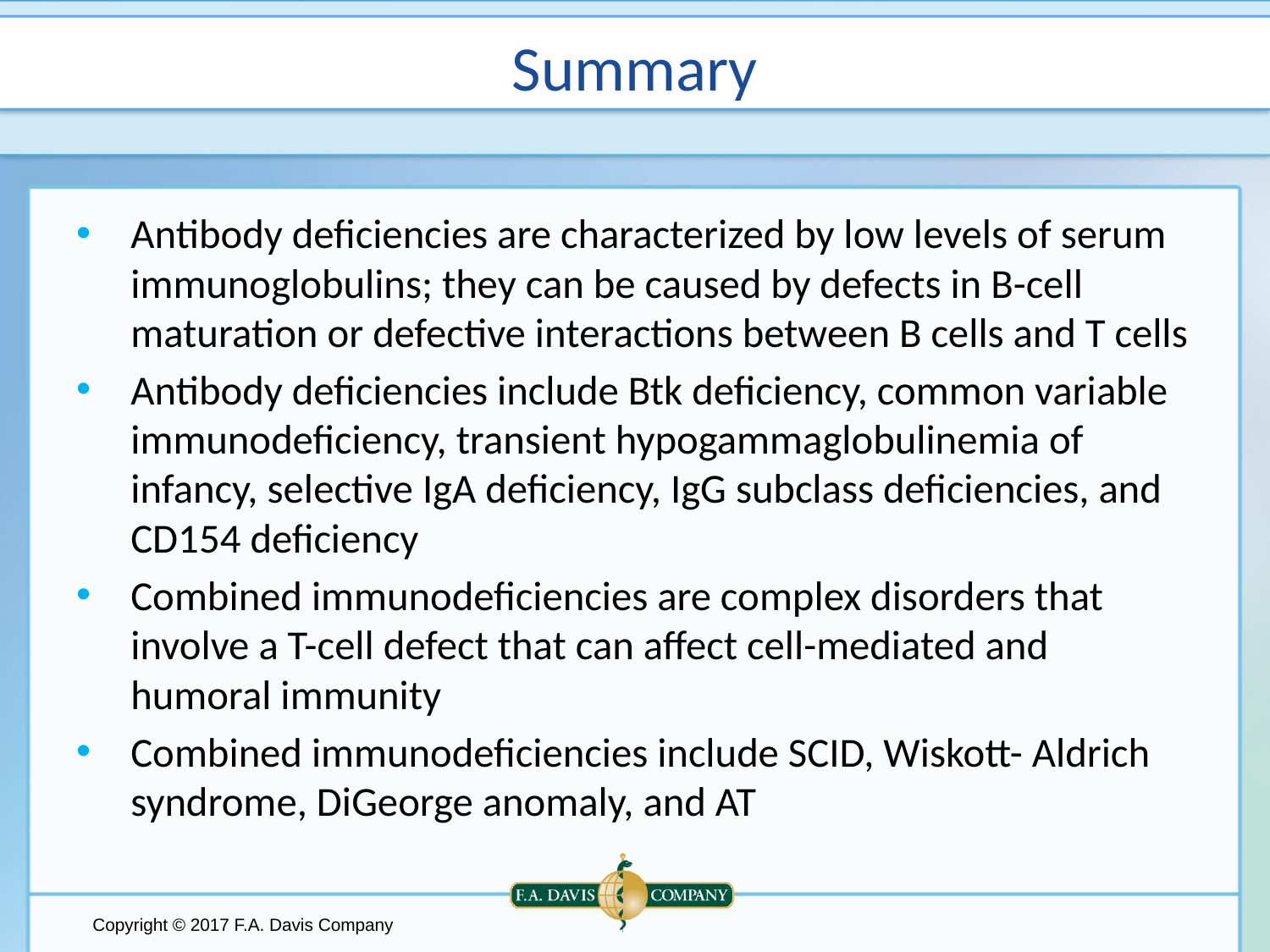

# Summary
Antibody deficiencies are characterized by low levels of serum immunoglobulins; they can be caused by defects in B-cell maturation or defective interactions between B cells and T cells
Antibody deficiencies include Btk deficiency, common variable immunodeficiency, transient hypogammaglobulinemia of infancy, selective IgA deficiency, IgG subclass deficiencies, and CD154 deficiency
Combined immunodeficiencies are complex disorders that involve a T-cell defect that can affect cell-mediated and humoral immunity
Combined immunodeficiencies include SCID, Wiskott- Aldrich syndrome, DiGeorge anomaly, and AT